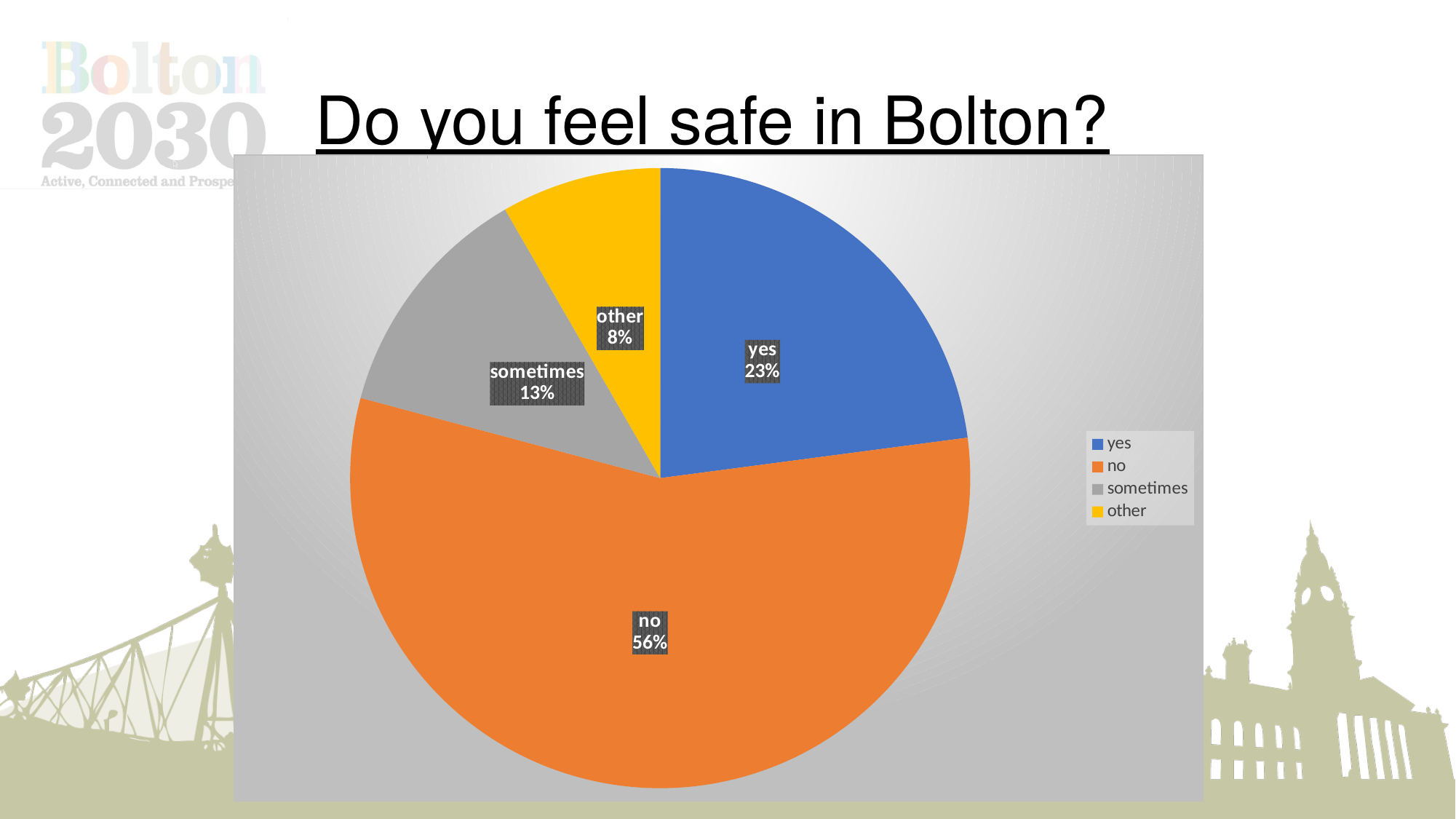

# Do you feel safe in Bolton?

### Chart

| Category | Column1 |
|---|---|
| yes | 11.0 |
| no | 27.0 |
| sometimes | 6.0 |
| other | 4.0 |